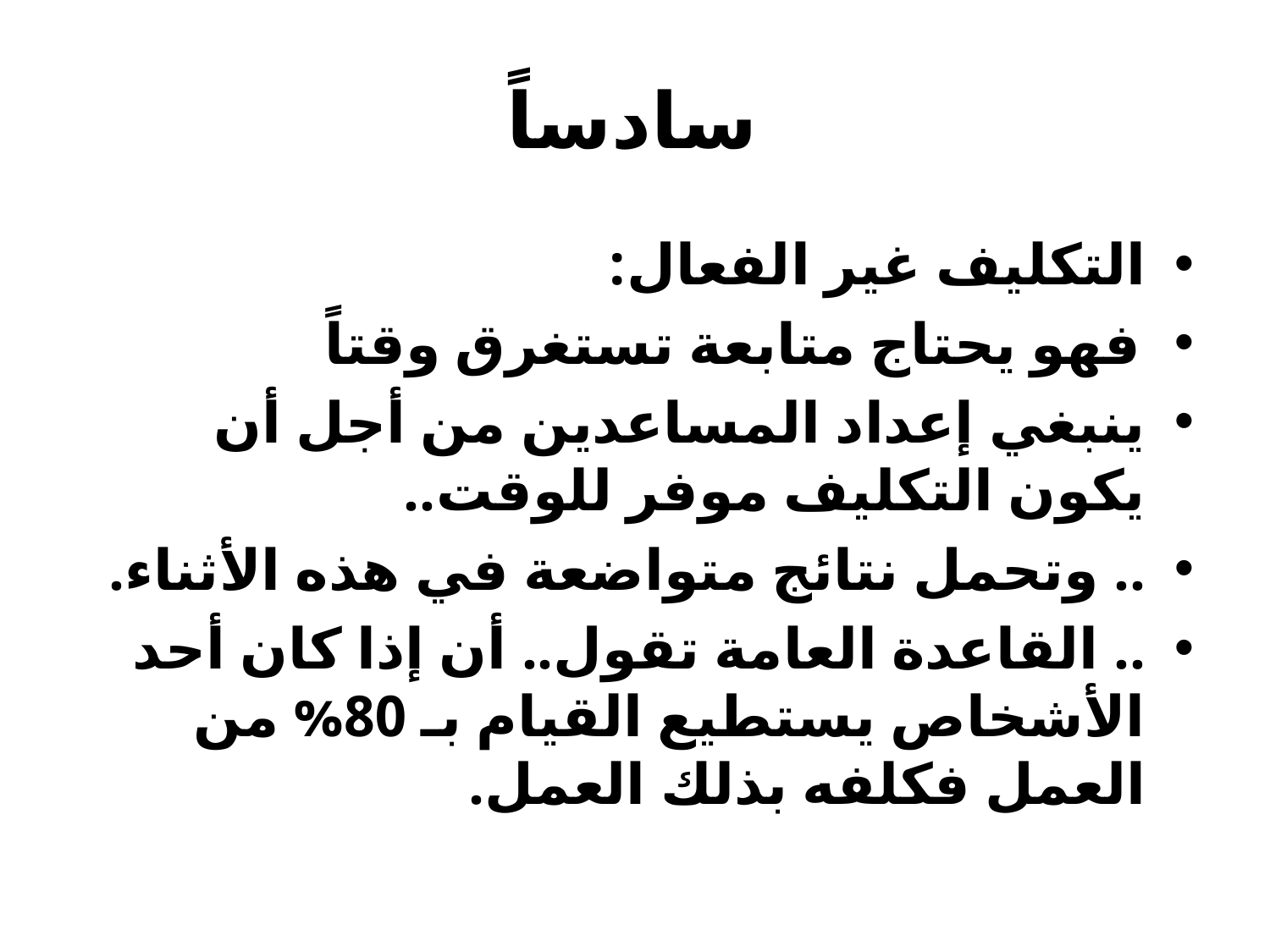

# سادساً
التكليف غير الفعال:
فهو يحتاج متابعة تستغرق وقتاً
ينبغي إعداد المساعدين من أجل أن يكون التكليف موفر للوقت..
.. وتحمل نتائج متواضعة في هذه الأثناء.
.. القاعدة العامة تقول.. أن إذا كان أحد الأشخاص يستطيع القيام بـ 80% من العمل فكلفه بذلك العمل.